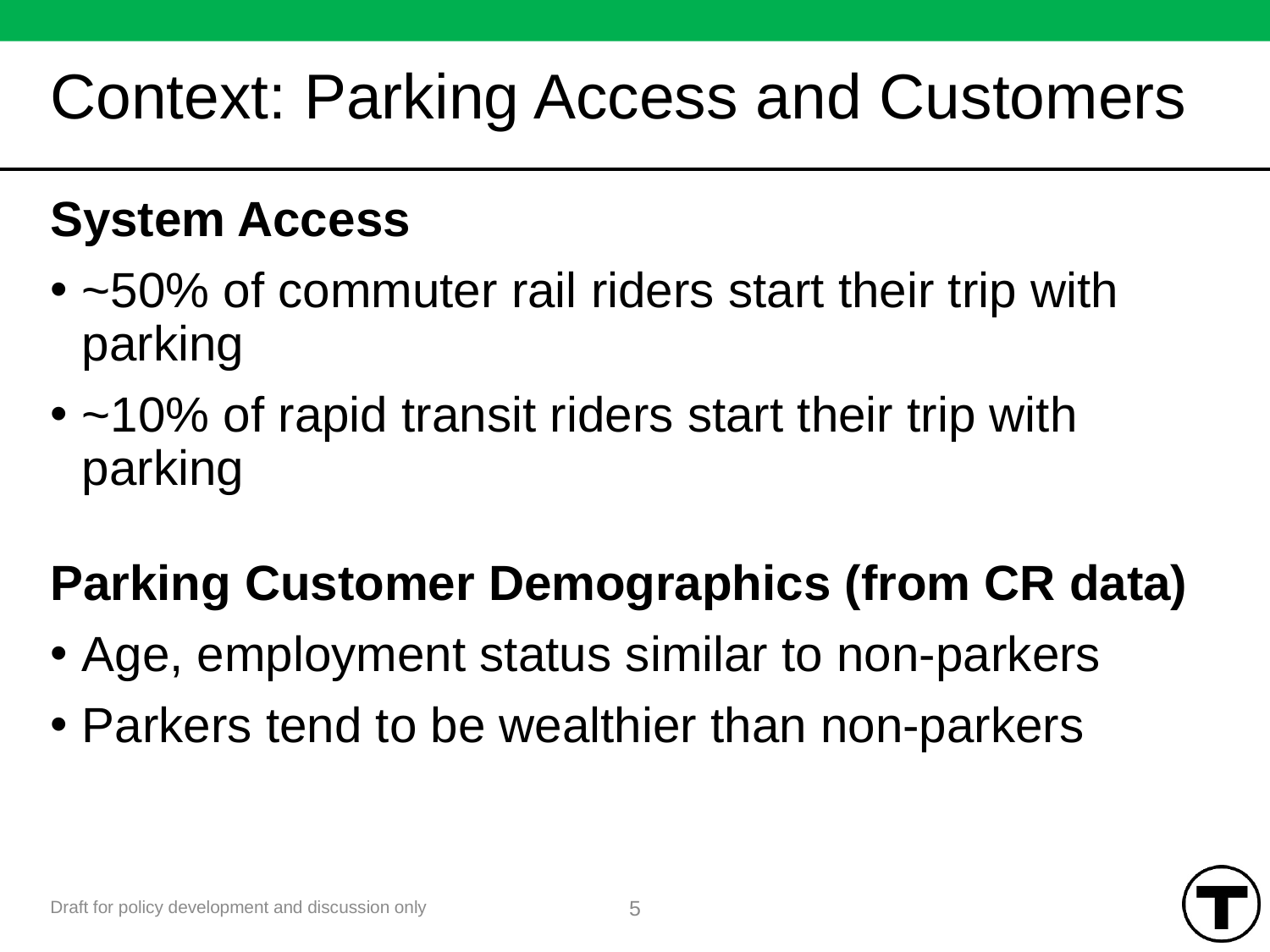

# Context: Parking Access and Customers
System Access
~50% of commuter rail riders start their trip with parking
~10% of rapid transit riders start their trip with parking

Parking Customer Demographics (from CR data)
Age, employment status similar to non-parkers
Parkers tend to be wealthier than non-parkers

5